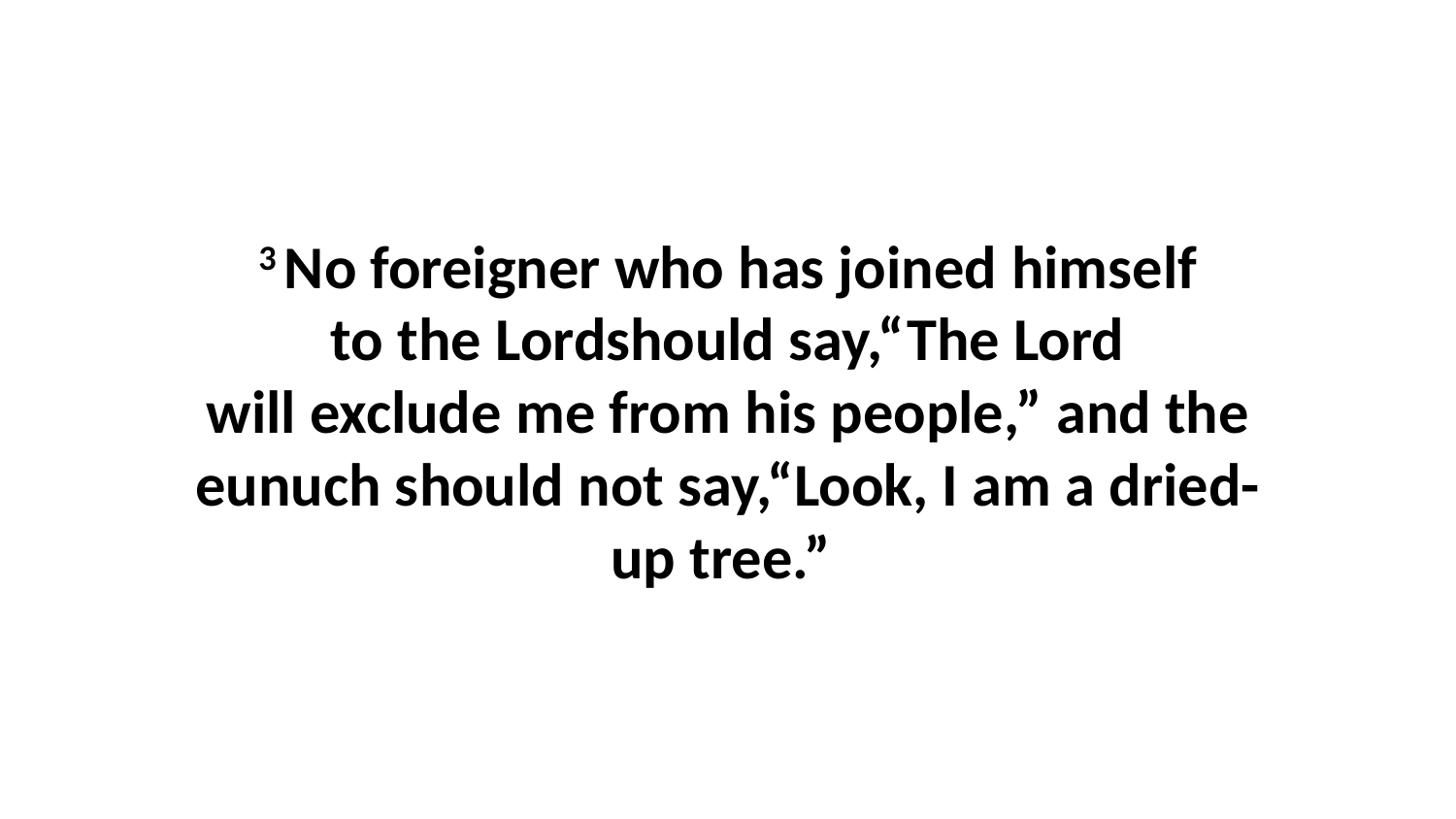

3 No foreigner who has joined himself to the Lordshould say,“The Lord will exclude me from his people,” and the eunuch should not say,“Look, I am a dried-up tree.”